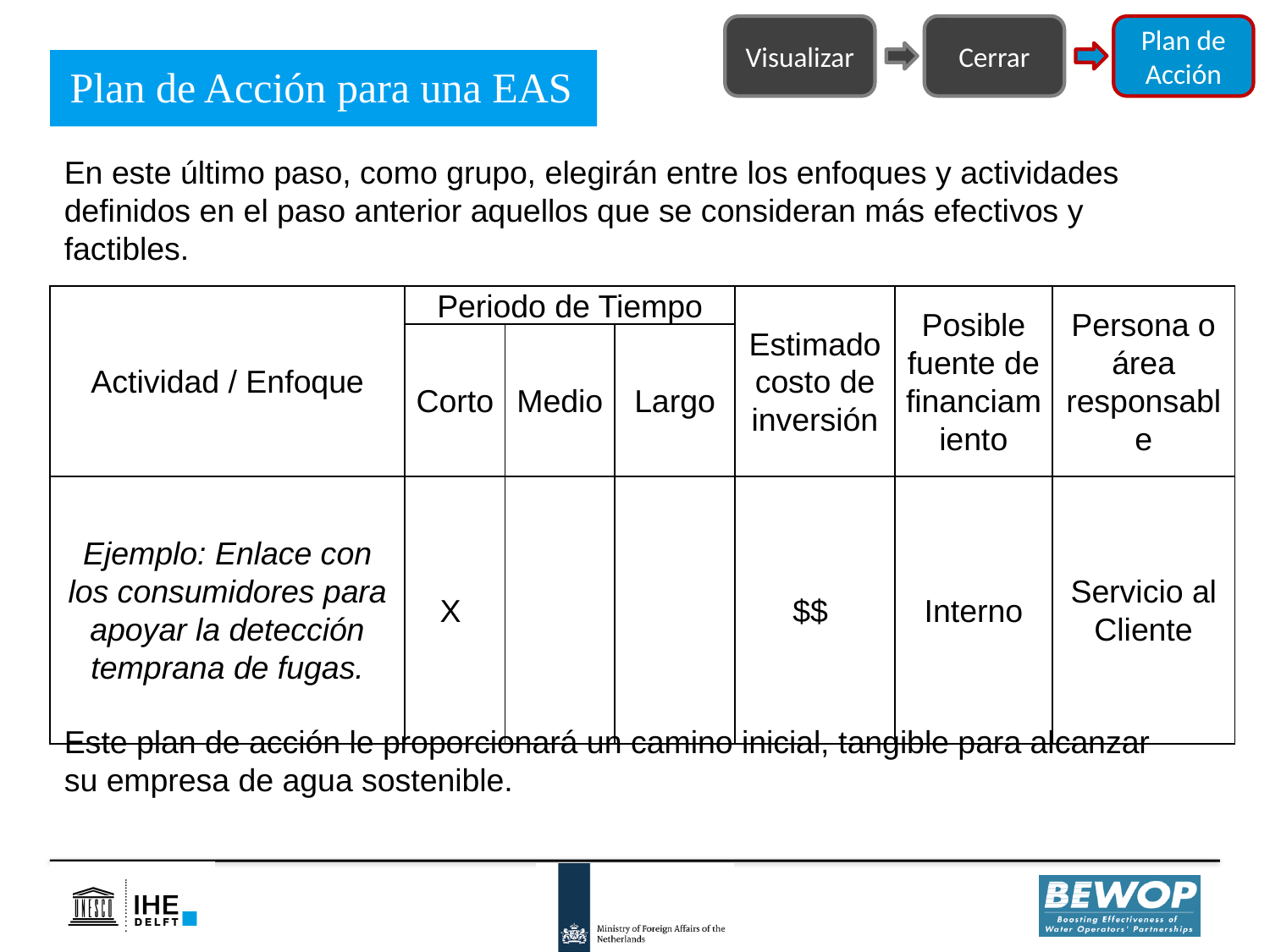

Cerrar
Visualizar
Plan de Acción

Plan de Acción para una EAS
En este último paso, como grupo, elegirán entre los enfoques y actividades definidos en el paso anterior aquellos que se consideran más efectivos y factibles.

Este plan de acción le proporcionará un camino inicial, tangible para alcanzar su empresa de agua sostenible.
| Actividad / Enfoque | Periodo de Tiempo |  |  | Estimado costo de inversión | Posible fuente de financiamiento | Persona o área responsable |
| --- | --- | --- | --- | --- | --- | --- |
|  | Corto | Medio | Largo |  |  |  |
| Ejemplo: Enlace con los consumidores para apoyar la detección temprana de fugas. | X |  |  | $$ | Interno | Servicio al Cliente |